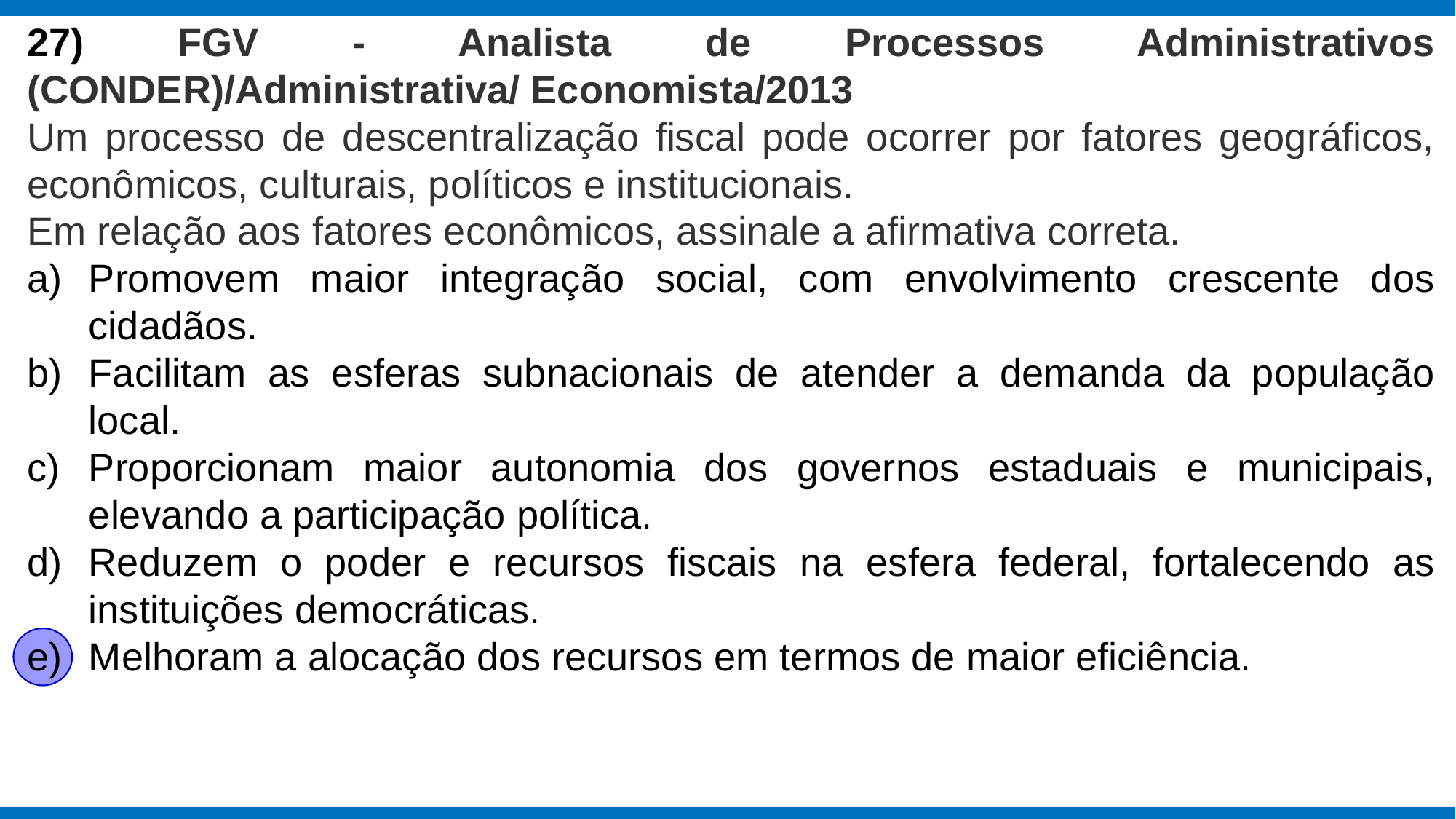

27) FGV - Analista de Processos Administrativos (CONDER)/Administrativa/ Economista/2013
Um processo de descentralização fiscal pode ocorrer por fatores geográficos, econômicos, culturais, políticos e institucionais.
Em relação aos fatores econômicos, assinale a afirmativa correta.
Promovem maior integração social, com envolvimento crescente dos cidadãos.
Facilitam as esferas subnacionais de atender a demanda da população local.
Proporcionam maior autonomia dos governos estaduais e municipais, elevando a participação política.
Reduzem o poder e recursos fiscais na esfera federal, fortalecendo as instituições democráticas.
Melhoram a alocação dos recursos em termos de maior eficiência.